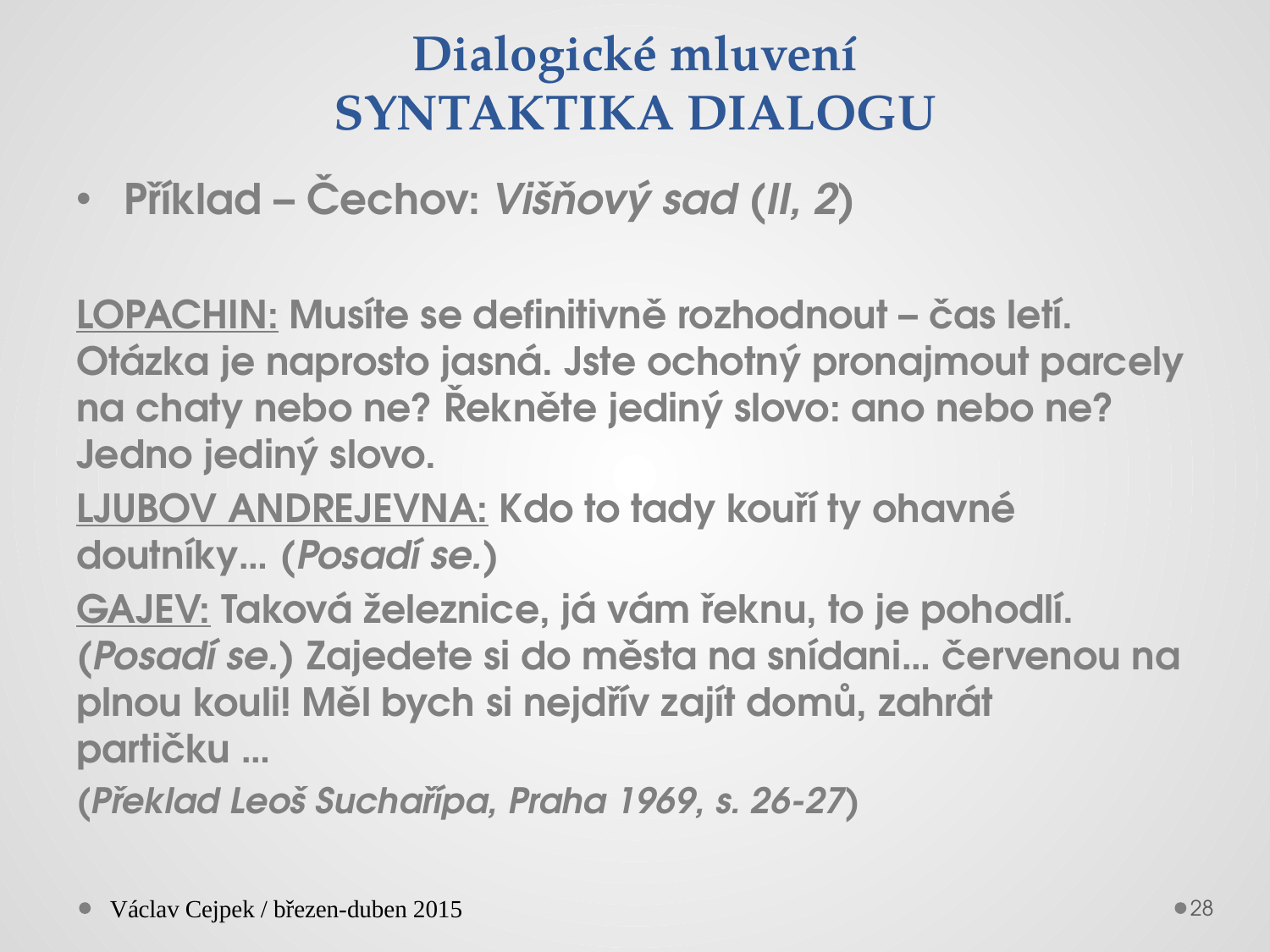

# Dialogické mluvení SYNTAKTIKA DIALOGU
Příklad – Čechov: Višňový sad (II, 2)

LOPACHIN: Musíte se definitivně rozhodnout – čas letí. Otázka je naprosto jasná. Jste ochotný pronajmout parcely na chaty nebo ne? Řekněte jediný slovo: ano nebo ne? Jedno jediný slovo.
LJUBOV ANDREJEVNA: Kdo to tady kouří ty ohavné doutníky… (Posadí se.)
GAJEV: Taková železnice, já vám řeknu, to je pohodlí. (Posadí se.) Zajedete si do města na snídani… červenou na plnou kouli! Měl bych si nejdřív zajít domů, zahrát partičku …
(Překlad Leoš Suchařípa, Praha 1969, s. 26-27)

Václav Cejpek / březen-duben 2015
28